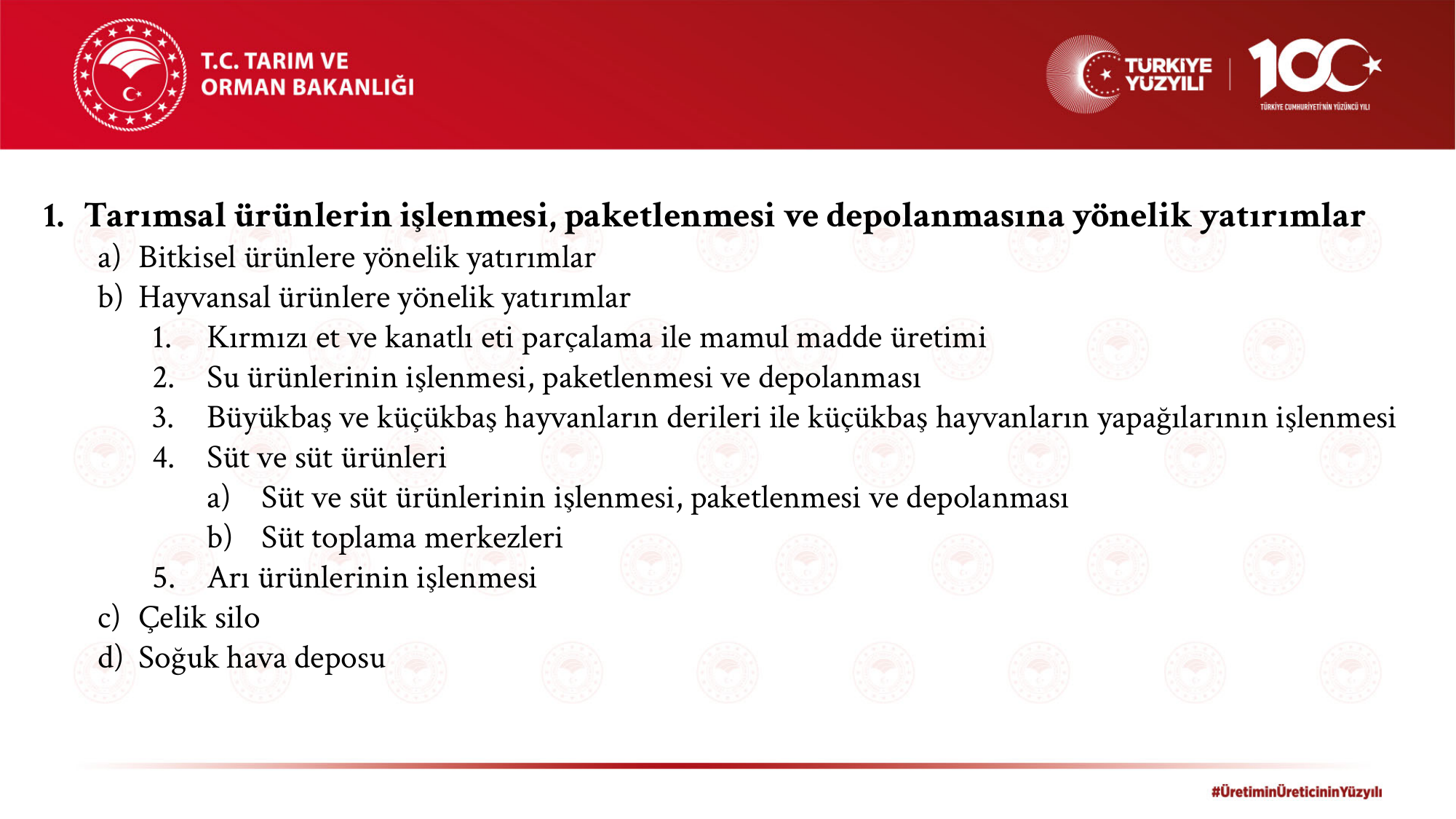

Tarımsal ürünlerin işlenmesi, paketlenmesi ve depolanmasına yönelik yatırımlar
Bitkisel ürünlere yönelik yatırımlar
Hayvansal ürünlere yönelik yatırımlar
Kırmızı et ve kanatlı eti parçalama ile mamul madde üretimi
Su ürünlerinin işlenmesi, paketlenmesi ve depolanması
Büyükbaş ve küçükbaş hayvanların derileri ile küçükbaş hayvanların yapağılarının işlenmesi
Süt ve süt ürünleri
Süt ve süt ürünlerinin işlenmesi, paketlenmesi ve depolanması
Süt toplama merkezleri
Arı ürünlerinin işlenmesi
Çelik silo
Soğuk hava deposu